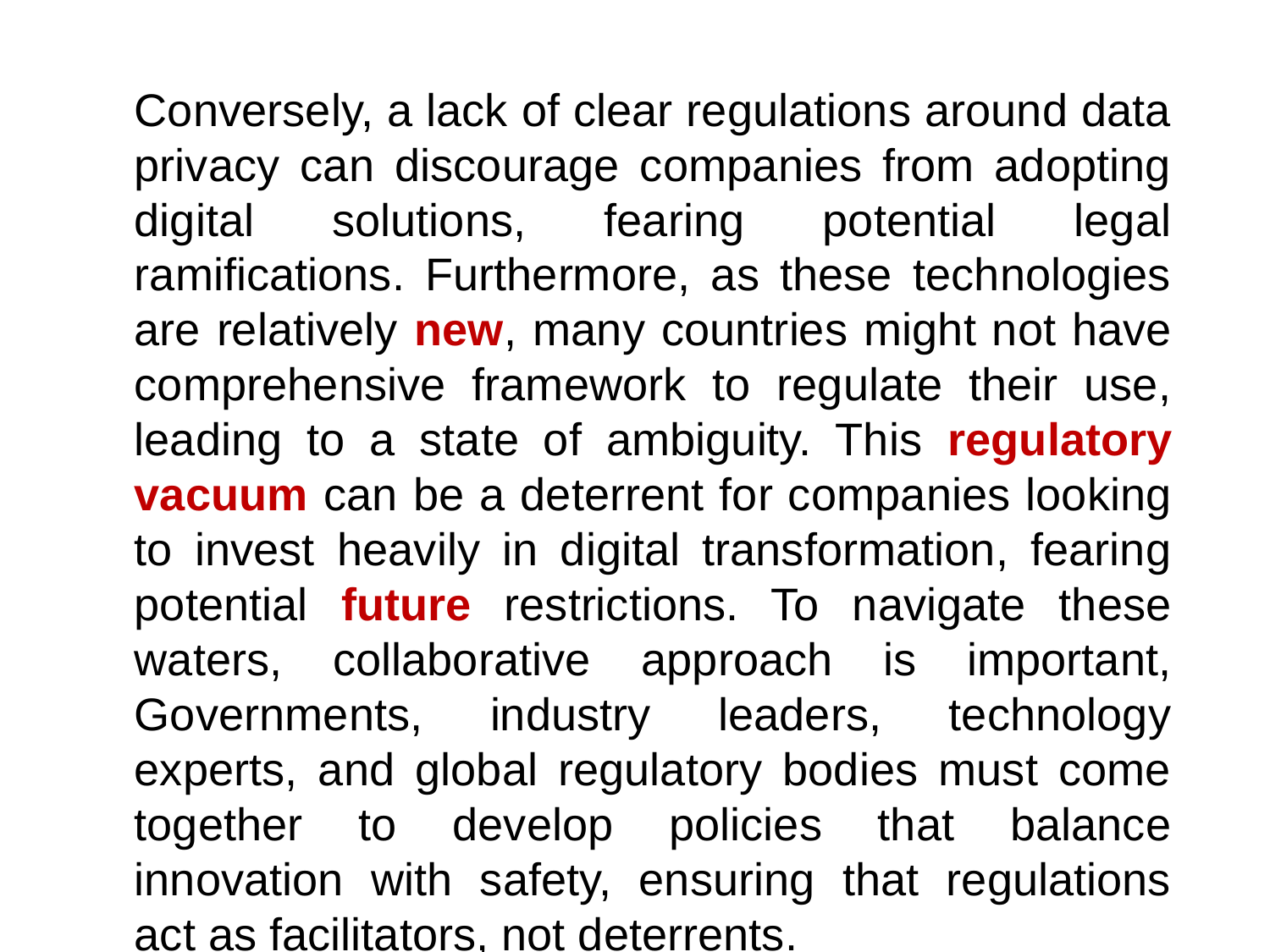

Conversely, a lack of clear regulations around data privacy can discourage companies from adopting digital solutions, fearing potential legal ramifications. Furthermore, as these technologies are relatively new, many countries might not have comprehensive framework to regulate their use, leading to a state of ambiguity. This regulatory vacuum can be a deterrent for companies looking to invest heavily in digital transformation, fearing potential future restrictions. To navigate these waters, collaborative approach is important, Governments, industry leaders, technology experts, and global regulatory bodies must come together to develop policies that balance innovation with safety, ensuring that regulations act as facilitators, not deterrents.